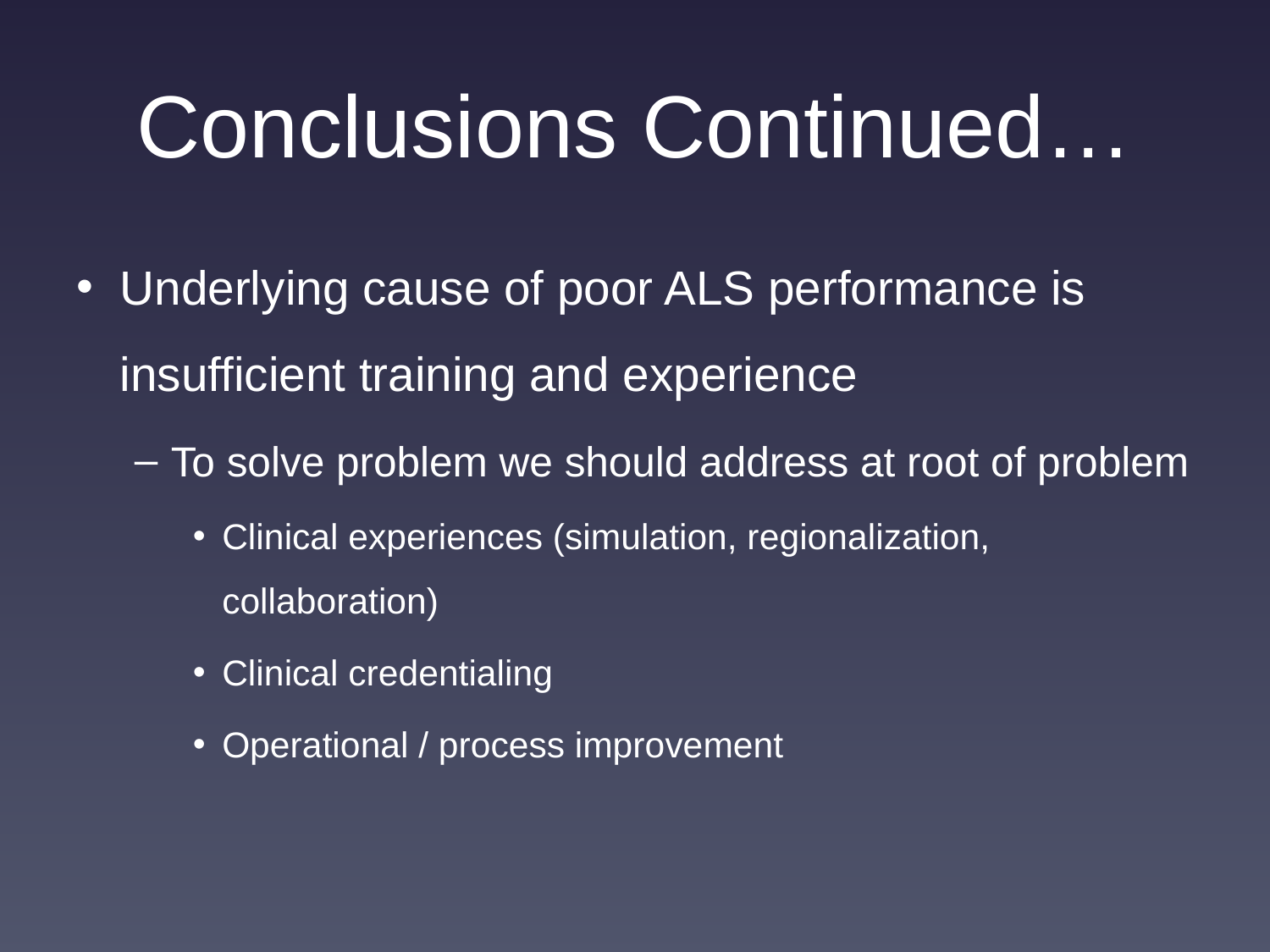

# Conclusions Continued…
Underlying cause of poor ALS performance is insufficient training and experience
To solve problem we should address at root of problem
Clinical experiences (simulation, regionalization, collaboration)
Clinical credentialing
Operational / process improvement